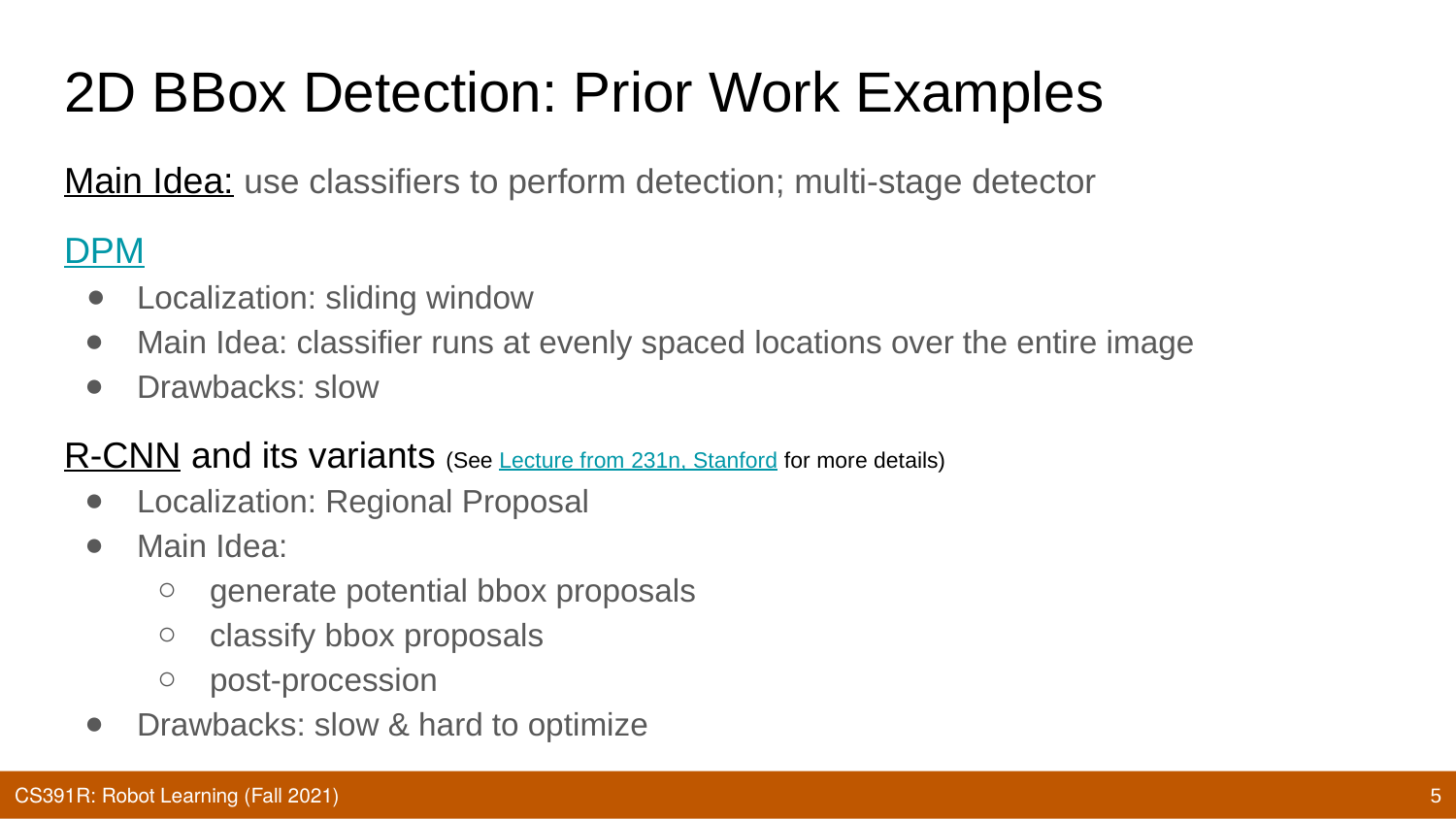

# 2D BBox Detection: Prior Work Examples
Main Idea: use classifiers to perform detection; multi-stage detector
DPM
Localization: sliding window
Main Idea: classifier runs at evenly spaced locations over the entire image
Drawbacks: slow
R-CNN and its variants (See Lecture from 231n, Stanford for more details)
Localization: Regional Proposal
Main Idea:
generate potential bbox proposals
classify bbox proposals
post-procession
Drawbacks: slow & hard to optimize

5